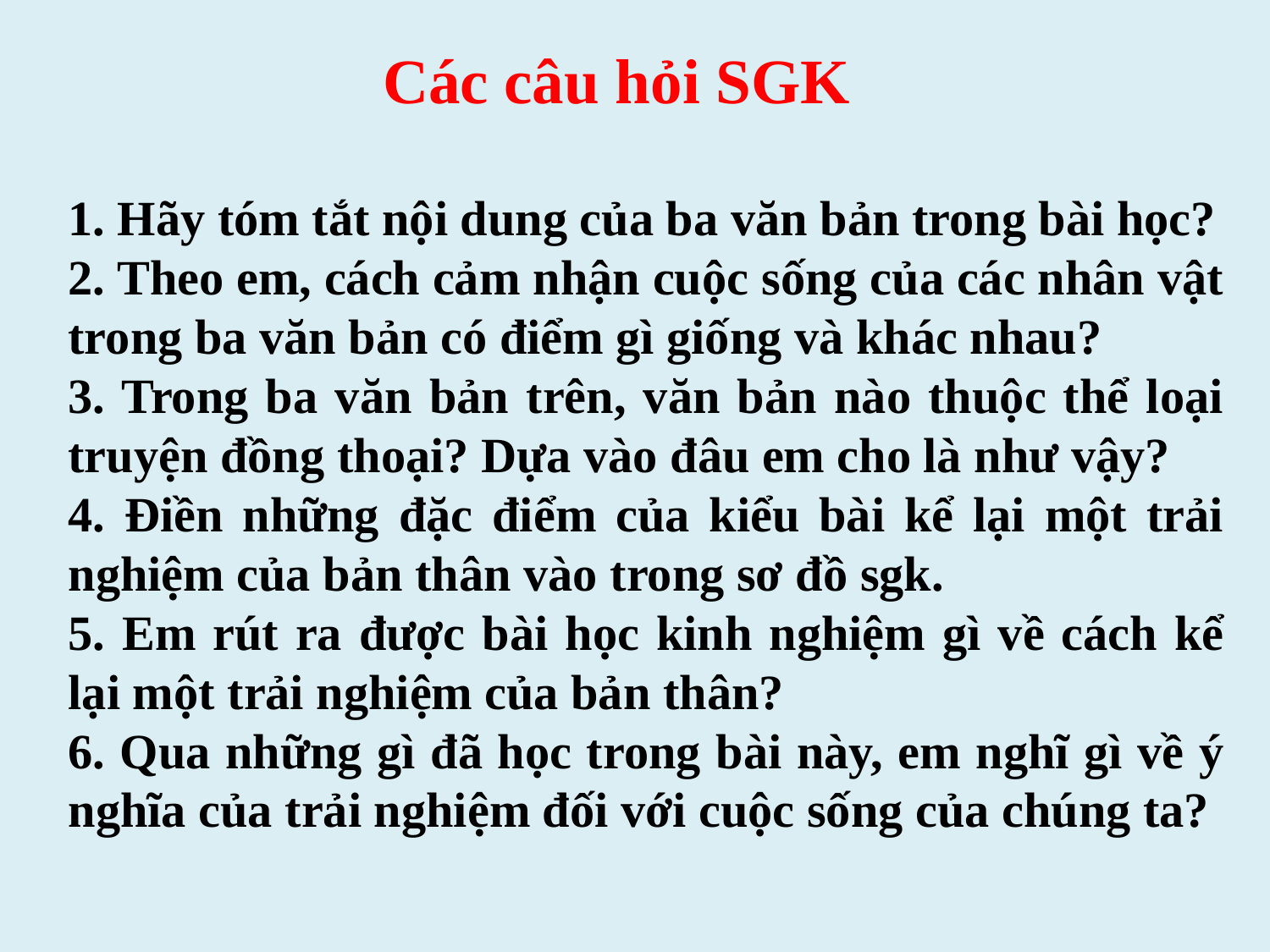

Các câu hỏi SGK
1. Hãy tóm tắt nội dung của ba văn bản trong bài học?
2. Theo em, cách cảm nhận cuộc sống của các nhân vật trong ba văn bản có điểm gì giống và khác nhau?
3. Trong ba văn bản trên, văn bản nào thuộc thể loại truyện đồng thoại? Dựa vào đâu em cho là như vậy?
4. Điền những đặc điểm của kiểu bài kể lại một trải nghiệm của bản thân vào trong sơ đồ sgk.
5. Em rút ra được bài học kinh nghiệm gì về cách kể lại một trải nghiệm của bản thân?
6. Qua những gì đã học trong bài này, em nghĩ gì về ý nghĩa của trải nghiệm đối với cuộc sống của chúng ta?